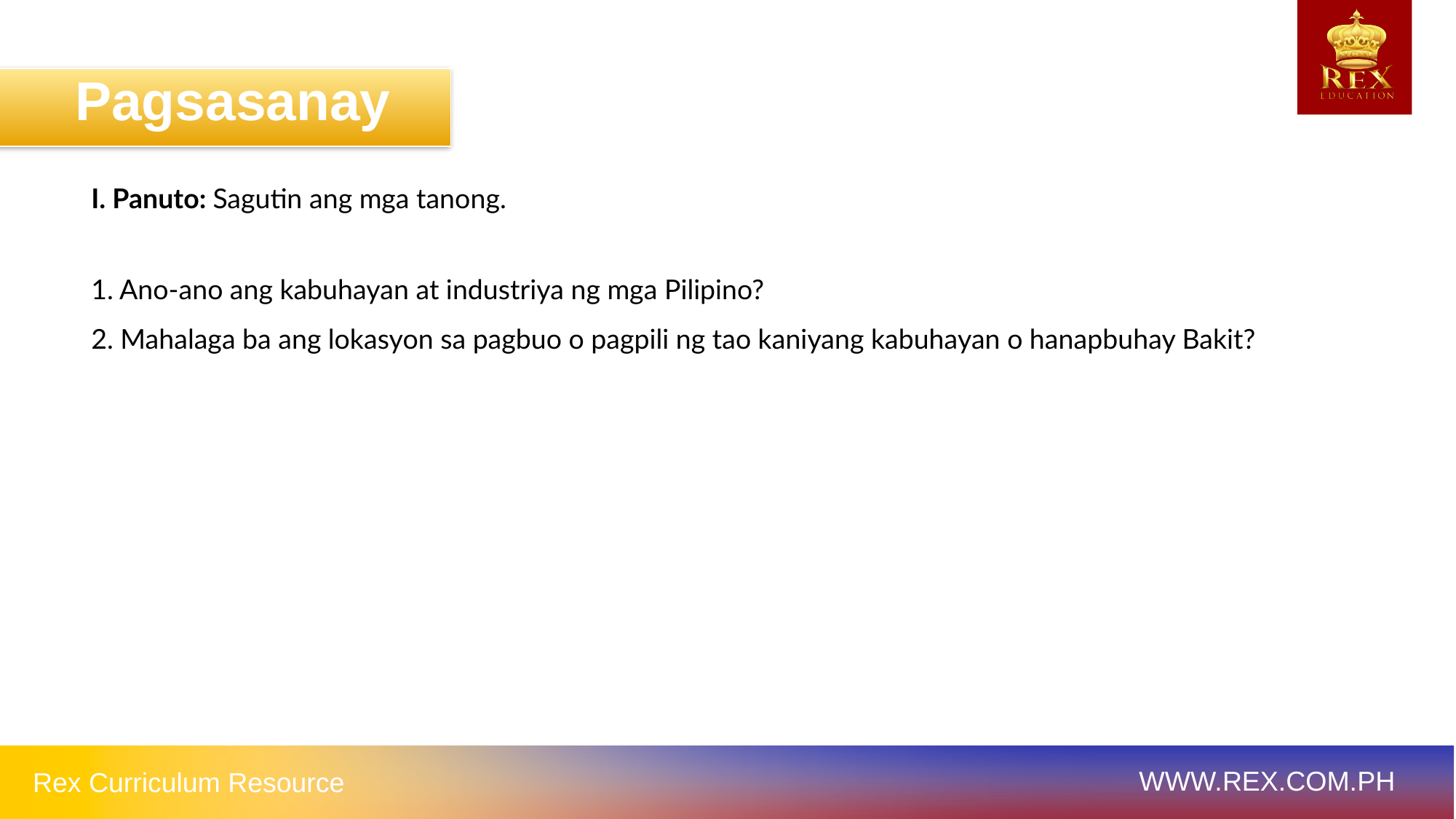

Pagsasanay

I. Panuto: Sagutin ang mga tanong.

1. Ano-ano ang kabuhayan at industriya ng mga Pilipino?
2. Mahalaga ba ang lokasyon sa pagbuo o pagpili ng tao kaniyang kabuhayan o hanapbuhay Bakit?